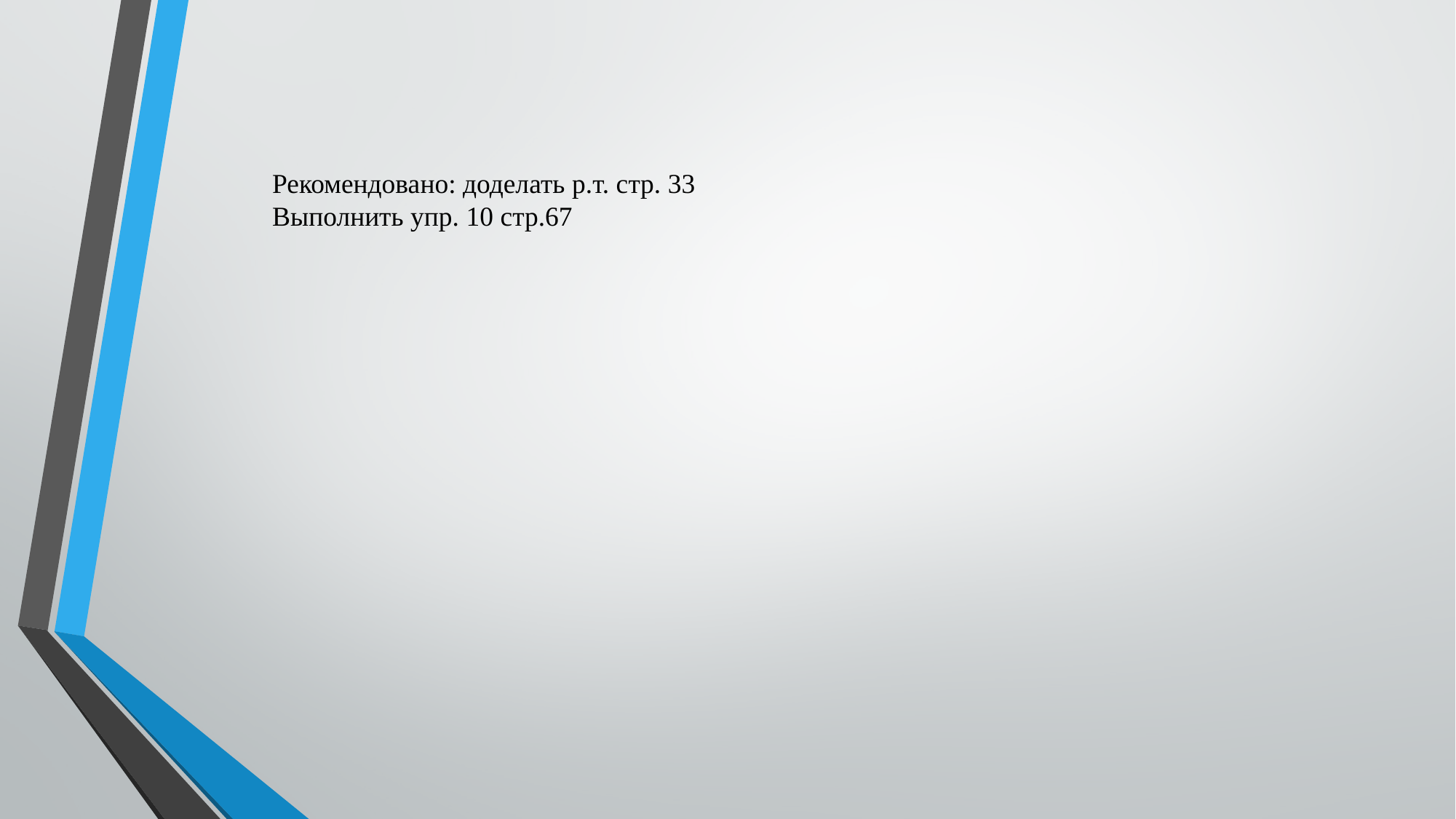

Рекомендовано: доделать р.т. стр. 33
Выполнить упр. 10 стр.67